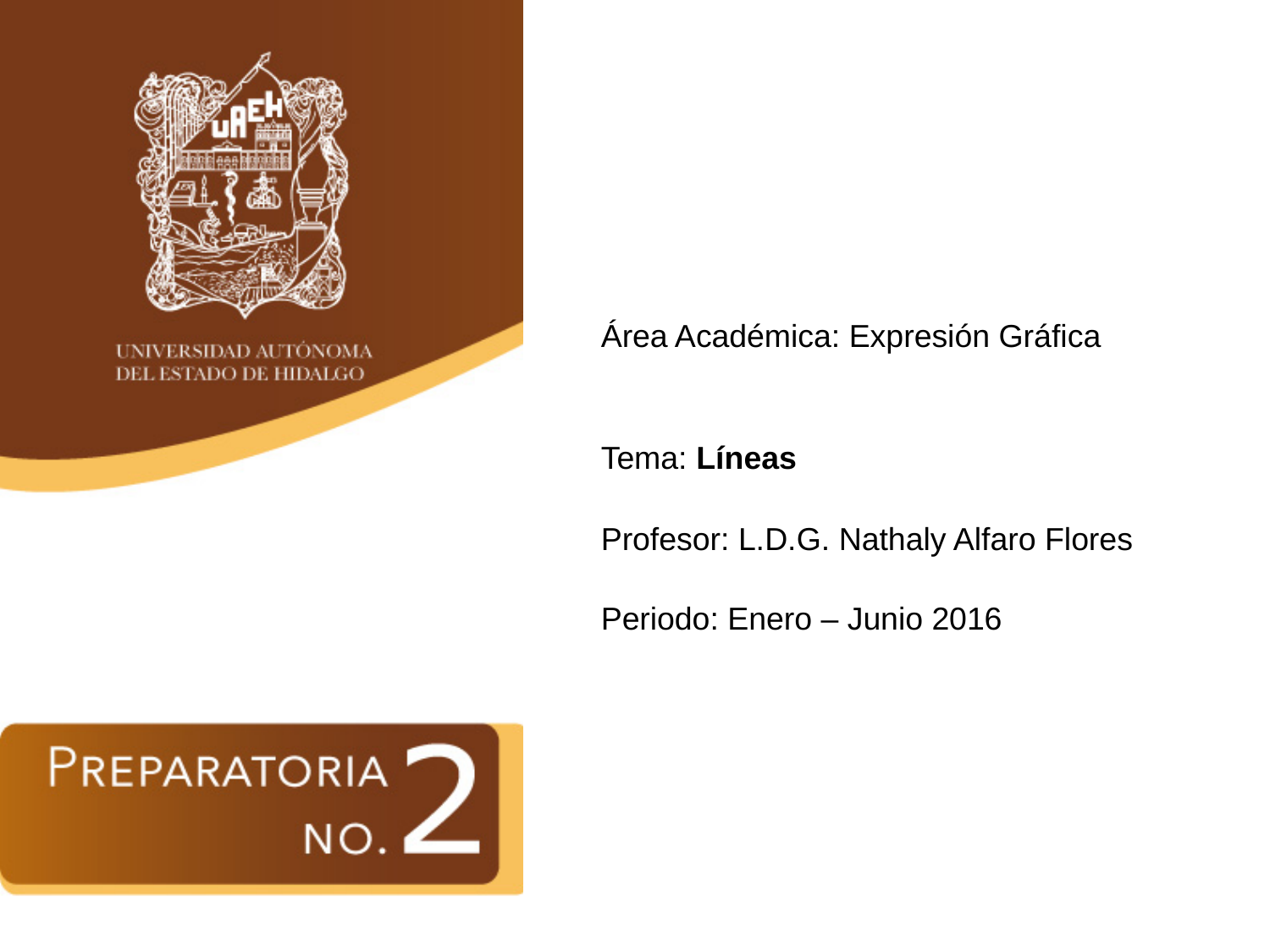

Área Académica: Expresión Gráfica
Tema: Líneas
Profesor: L.D.G. Nathaly Alfaro Flores
Periodo: Enero – Junio 2016